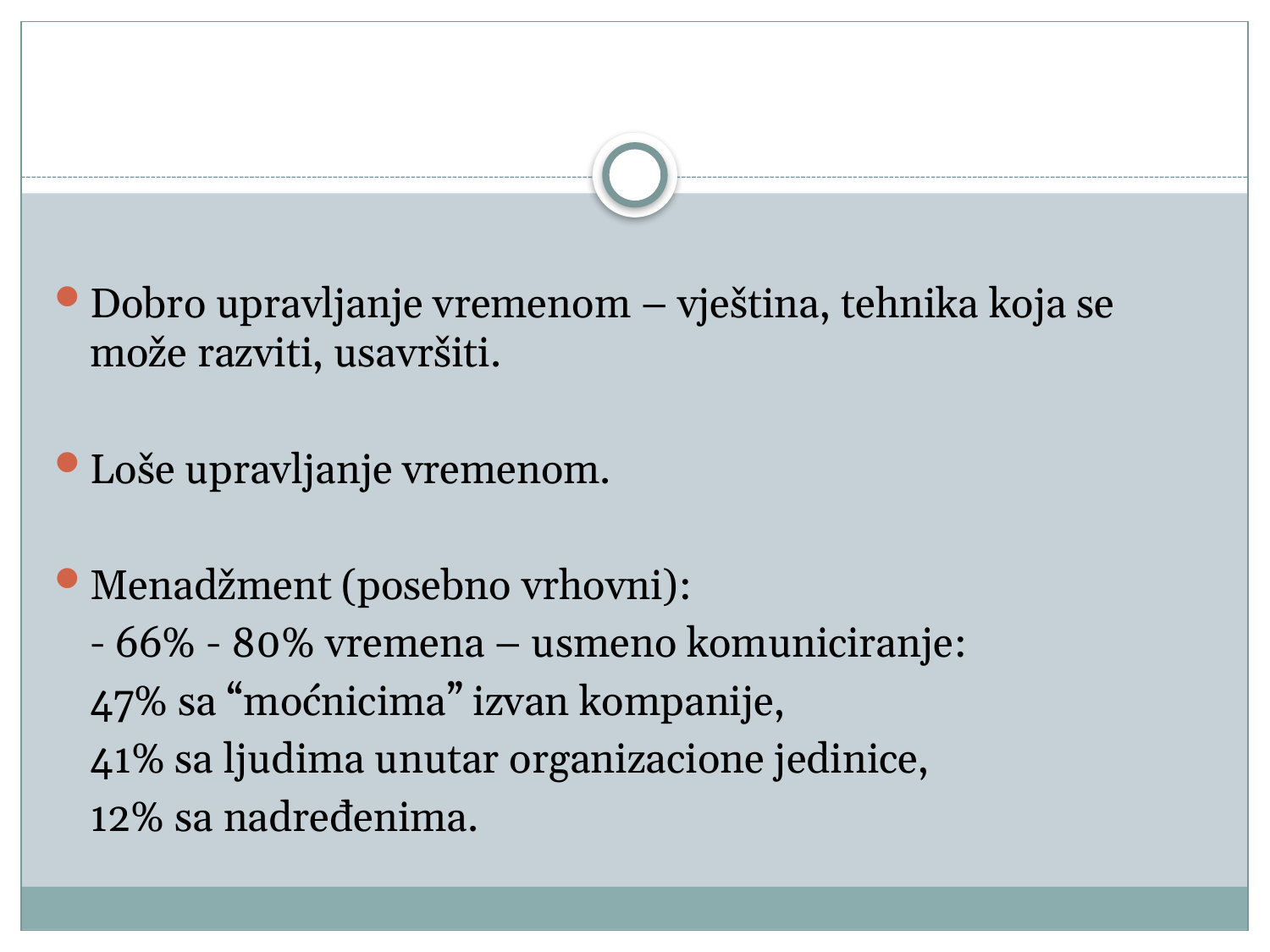

#

Dobro upravljanje vremenom – vještina, tehnika koja se može razviti, usavršiti.

Loše upravljanje vremenom.

Menadžment (posebno vrhovni):
	- 66% - 80% vremena – usmeno komuniciranje:
		47% sa “moćnicima” izvan kompanije,
		41% sa ljudima unutar organizacione jedinice,
		12% sa nadređenima.